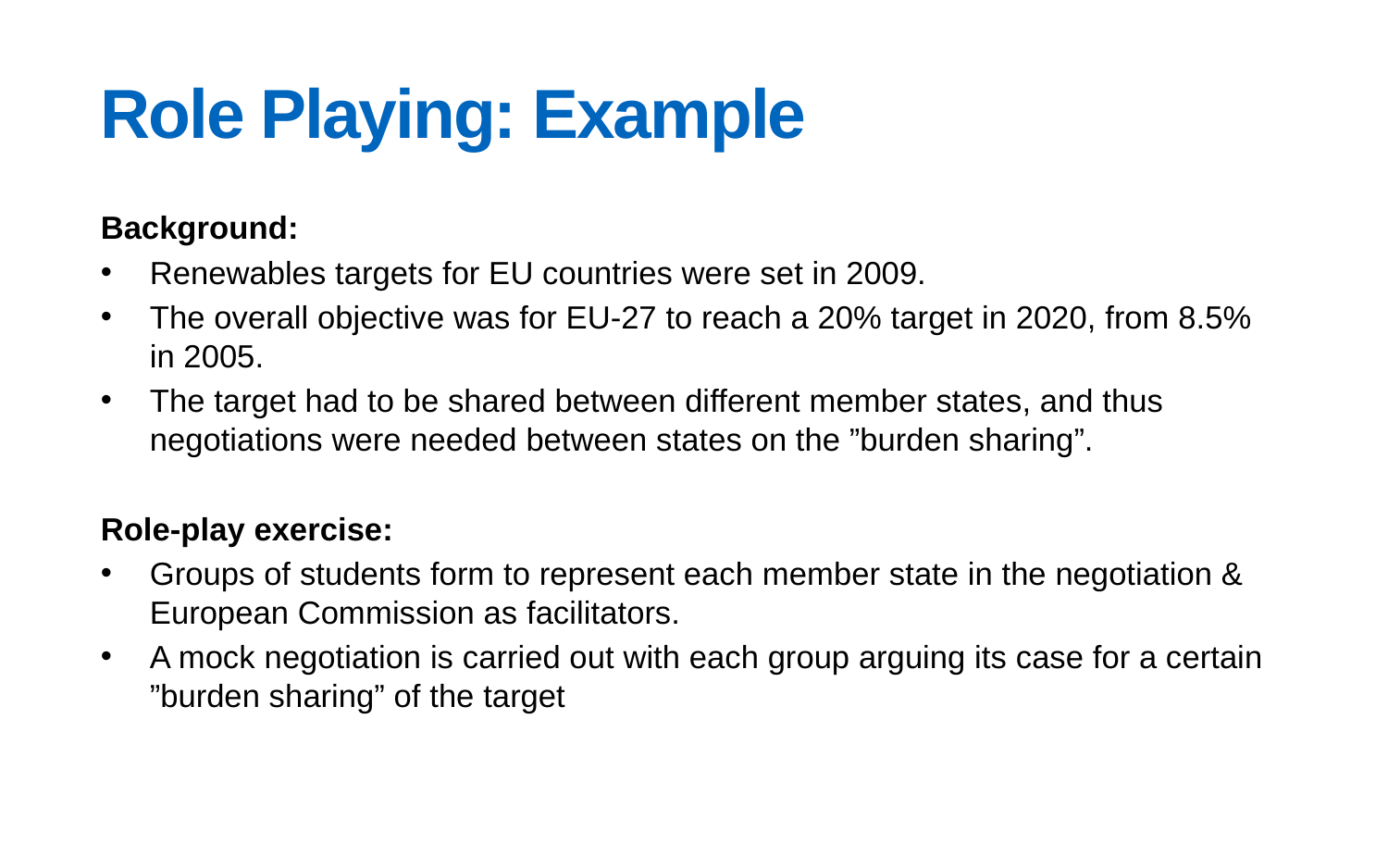

# Role Playing: Example
Background:
Renewables targets for EU countries were set in 2009.
The overall objective was for EU-27 to reach a 20% target in 2020, from 8.5% in 2005.
The target had to be shared between different member states, and thus negotiations were needed between states on the ”burden sharing”.

Role-play exercise:
Groups of students form to represent each member state in the negotiation & European Commission as facilitators.
A mock negotiation is carried out with each group arguing its case for a certain ”burden sharing” of the target